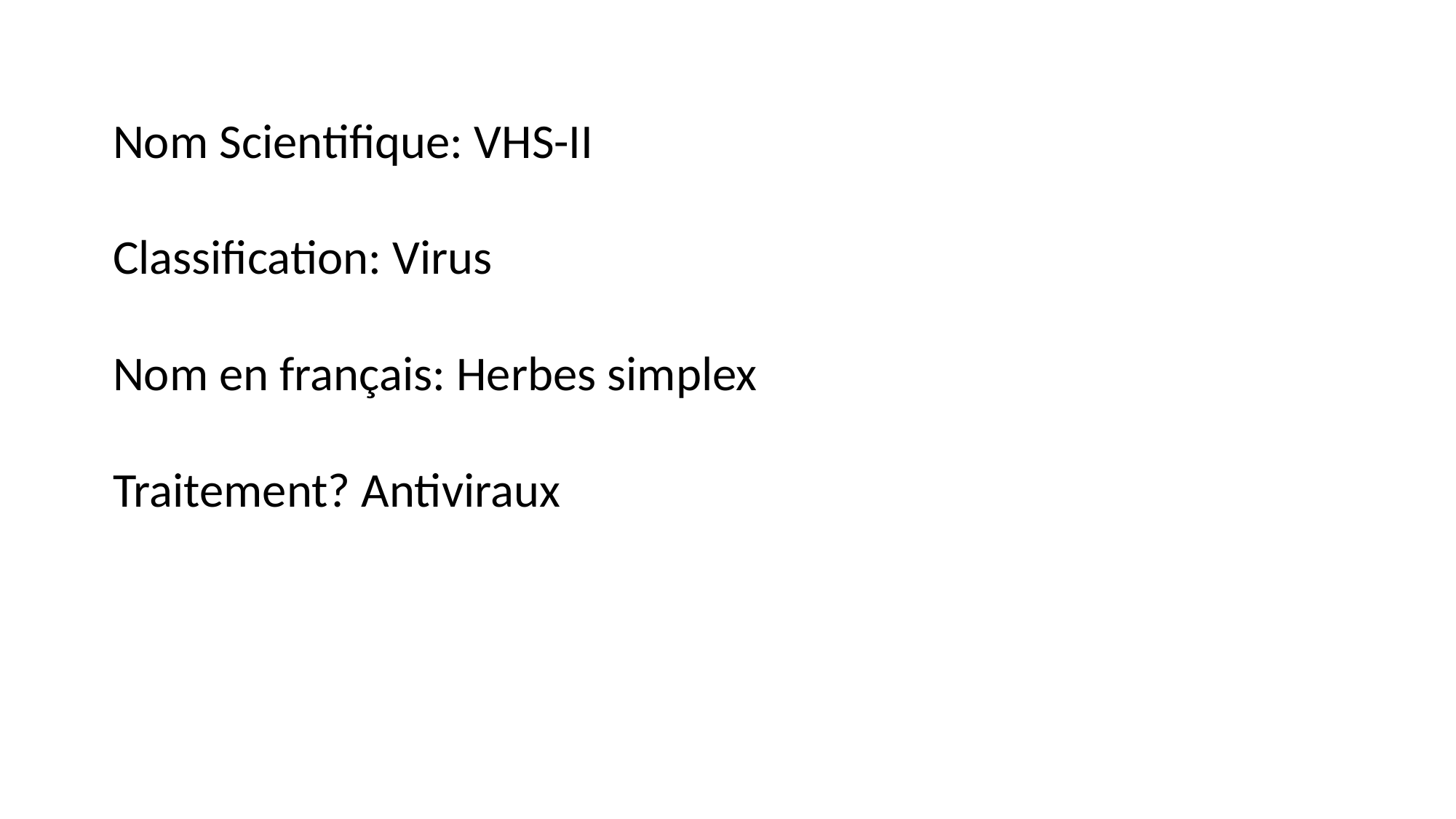

Nom Scientifique: VHS-II

Classification: Virus

Nom en français: Herbes simplex

Traitement? Antiviraux